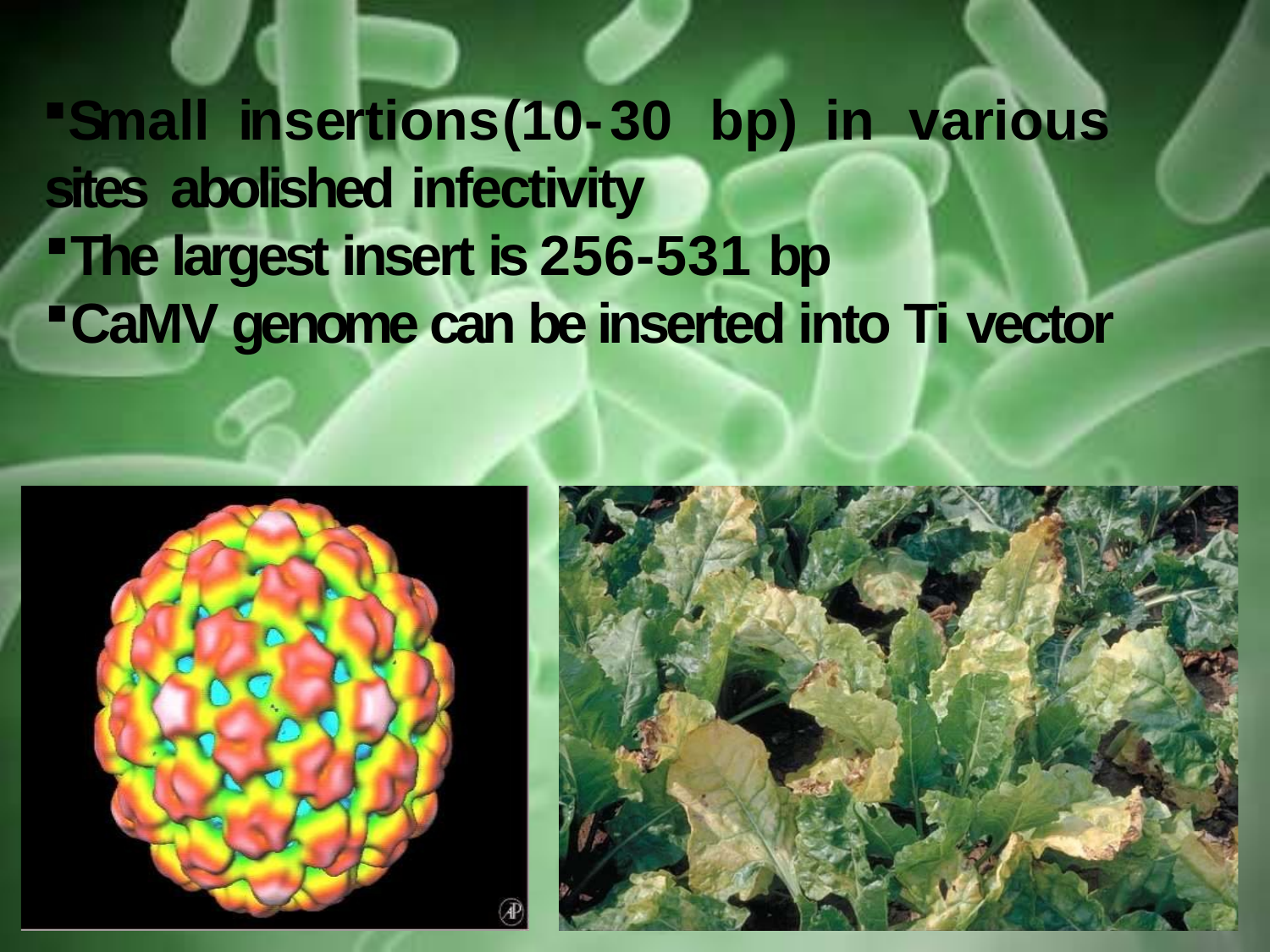

Small	insertions	(10-30	bp)	in	various	sites  abolished infectivity
The largest insert is 256-531 bp
CaMV genome can be inserted into Ti vector